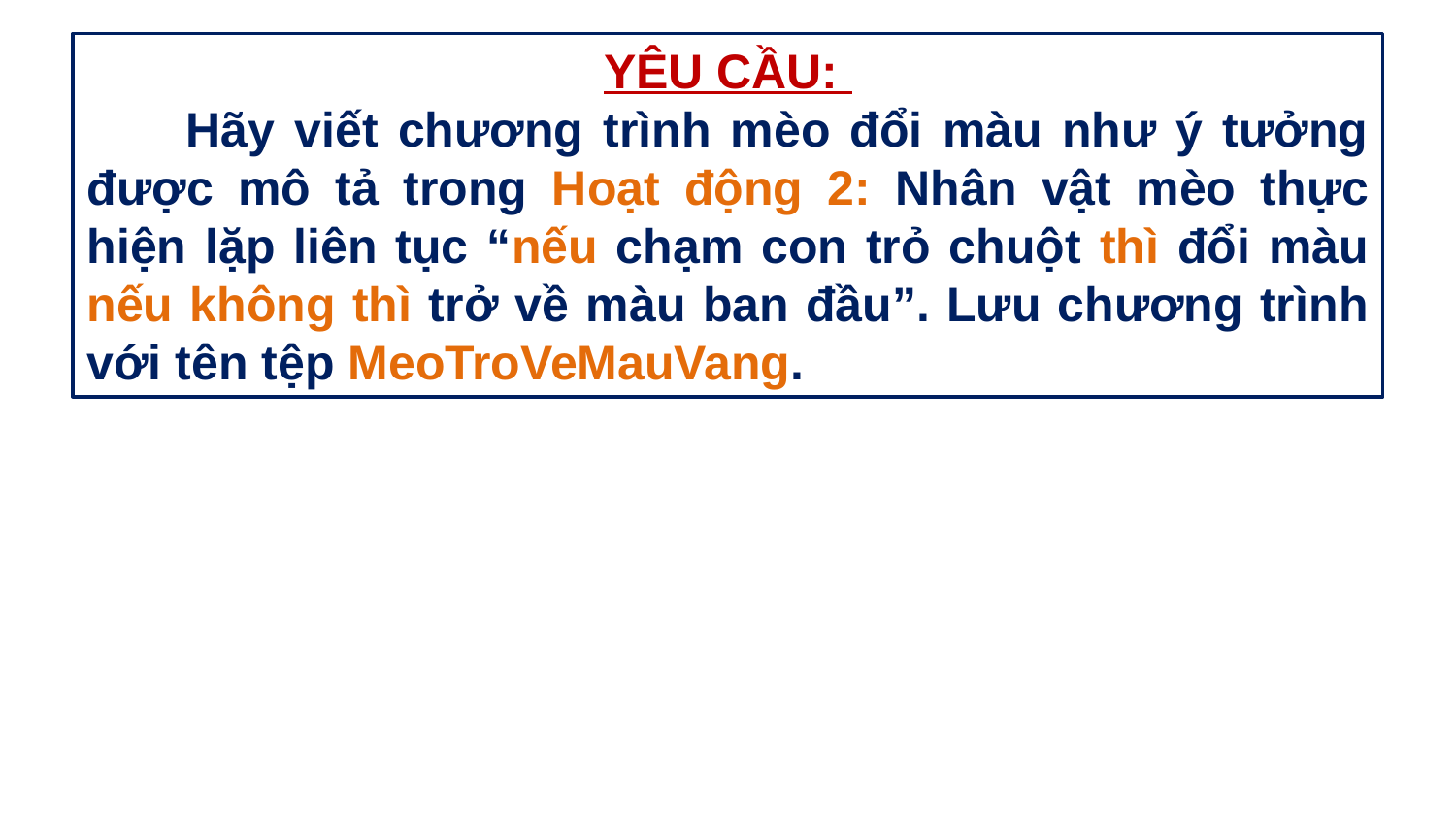

YÊU CẦU:
     Hãy viết chương trình mèo đổi màu như ý tưởng được mô tả trong Hoạt động 2: Nhân vật mèo thực hiện lặp liên tục “nếu chạm con trỏ chuột thì đổi màu nếu không thì trở về màu ban đầu”. Lưu chương trình với tên tệp MeoTroVeMauVang.